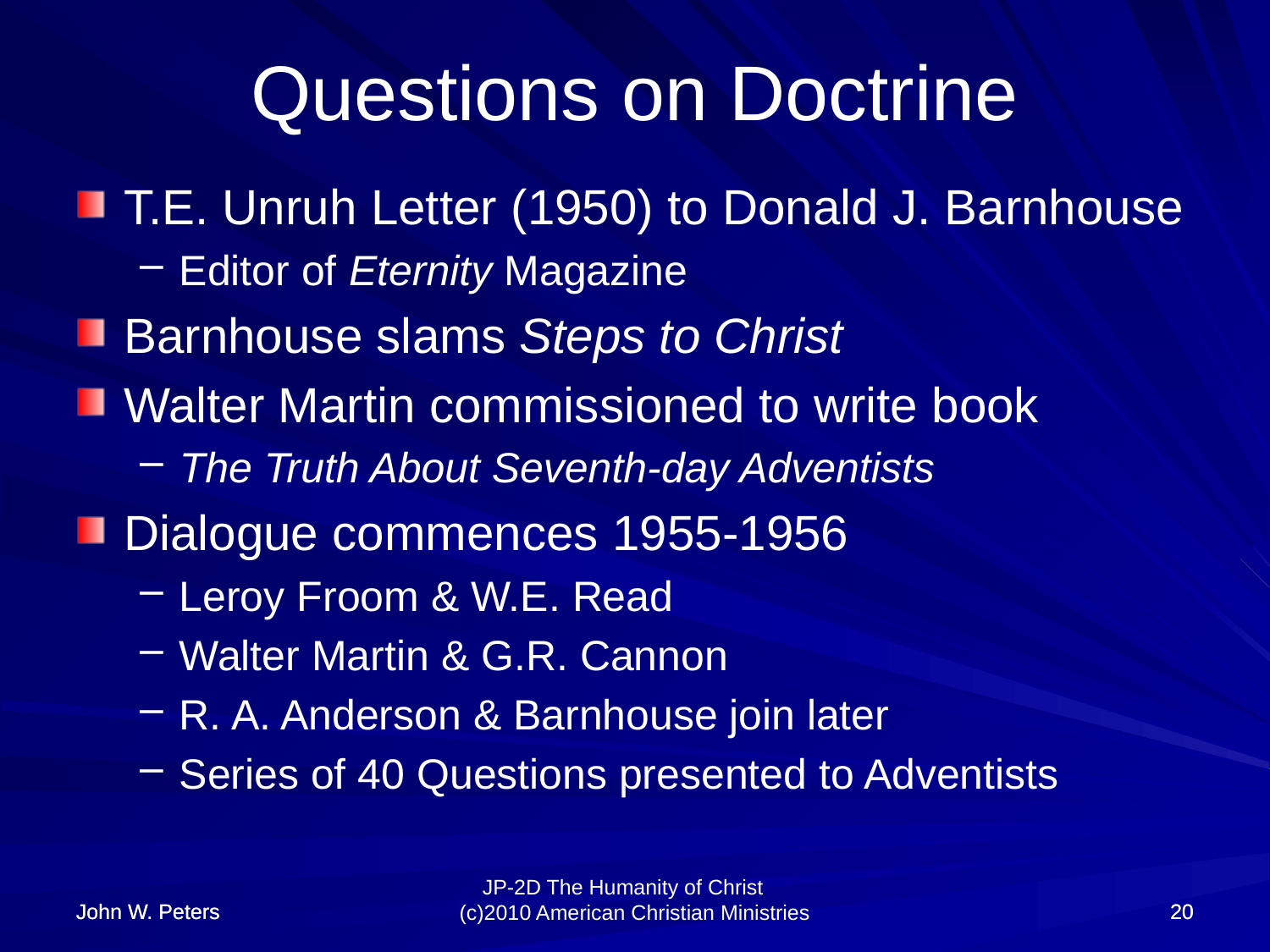

# Questions on Doctrine
T.E. Unruh Letter (1950) to Donald J. Barnhouse
Editor of Eternity Magazine
Barnhouse slams Steps to Christ
Walter Martin commissioned to write book
The Truth About Seventh-day Adventists
Dialogue commences 1955-1956
Leroy Froom & W.E. Read
Walter Martin & G.R. Cannon
R. A. Anderson & Barnhouse join later
Series of 40 Questions presented to Adventists

John W. Peters
John W. Peters
20
20
JP-2D The Humanity of Christ     (c)2010 American Christian Ministries